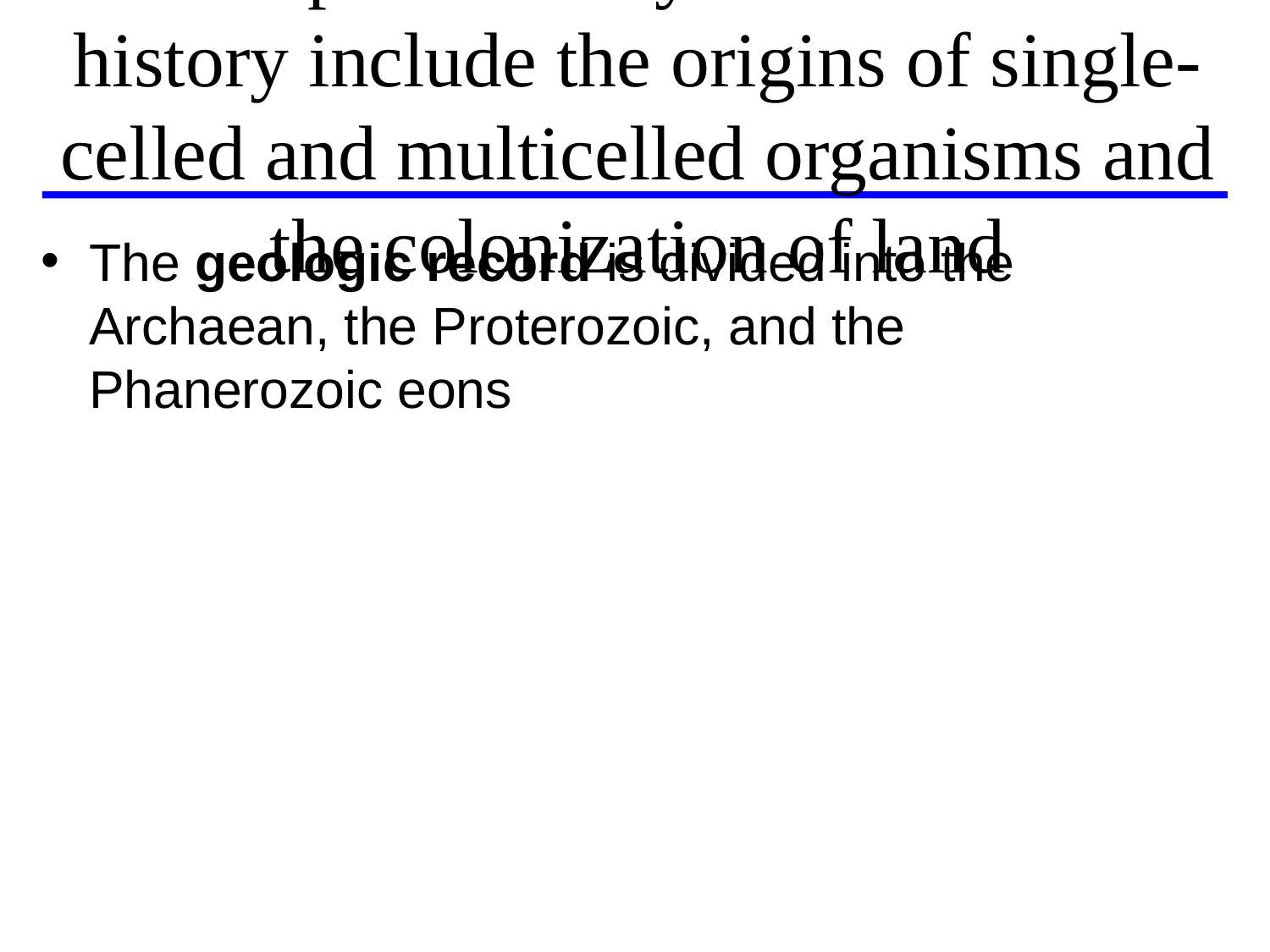

# Concept 25.3: Key events in life’s history include the origins of single-celled and multicelled organisms and the colonization of land

The geologic record is divided into the Archaean, the Proterozoic, and the Phanerozoic eons